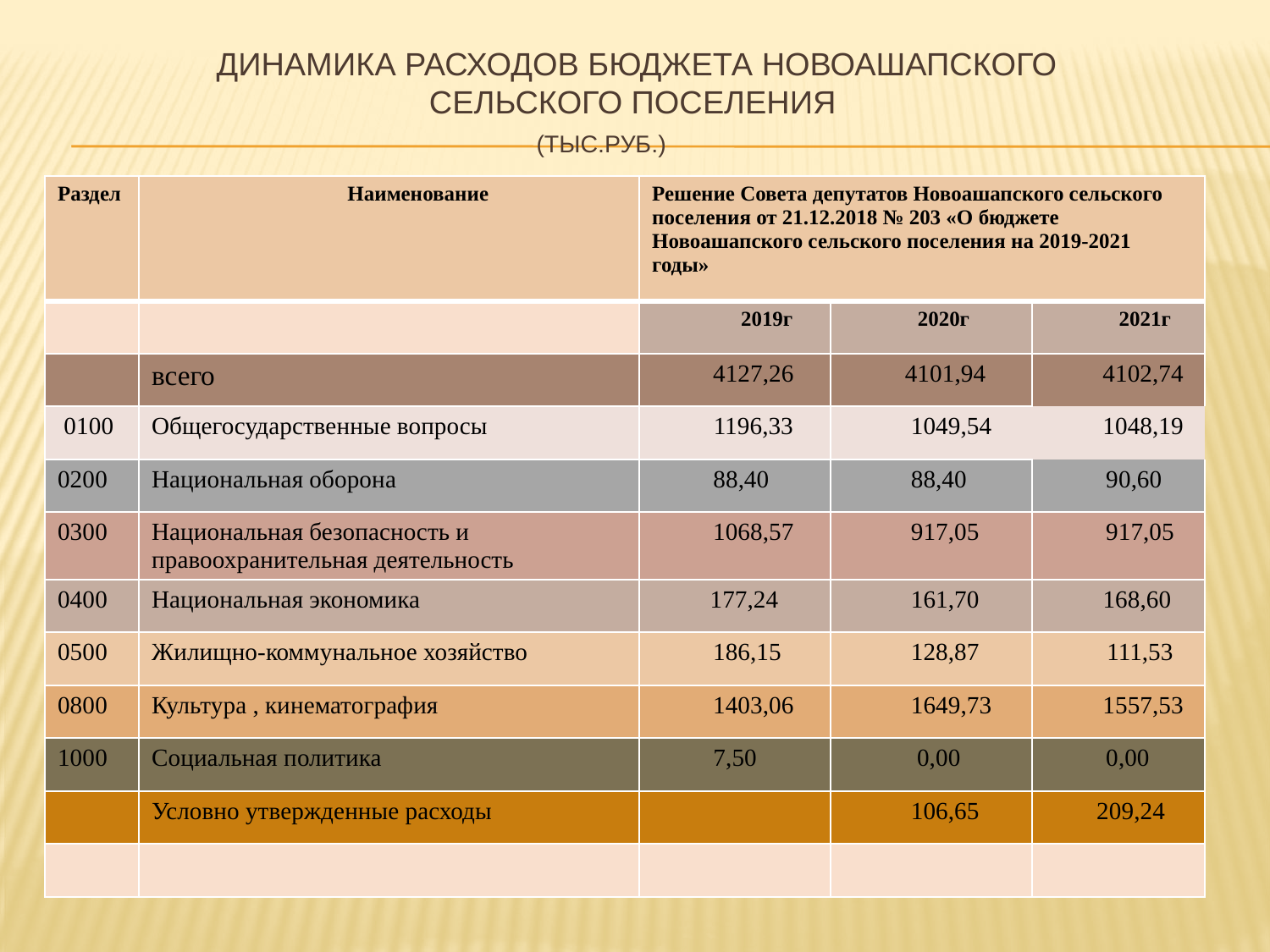

# Динамика расходов бюджета НОВОАШАПского сельского поселения (тыс.руб.)
| Раздел | Наименование | Решение Совета депутатов Новоашапского сельского поселения от 21.12.2018 № 203 «О бюджете Новоашапского сельского поселения на 2019-2021 годы» |  |  |
| --- | --- | --- | --- | --- |
|  |  | 2019г | 2020г | 2021г |
|  | всего | 4127,26 | 4101,94 | 4102,74 |
| 0100 | Общегосударственные вопросы | 1196,33 | 1049,54 | 1048,19 |
| 0200 | Национальная оборона | 88,40 | 88,40 | 90,60 |
| 0300 | Национальная безопасность и правоохранительная деятельность | 1068,57 | 917,05 | 917,05 |
| 0400 | Национальная экономика | 177,24 | 161,70 | 168,60 |
| 0500 | Жилищно-коммунальное хозяйство | 186,15 | 128,87 | 111,53 |
| 0800 | Культура , кинематография | 1403,06 | 1649,73 | 1557,53 |
| 1000 | Социальная политика | 7,50 | 0,00 | 0,00 |
|  | Условно утвержденные расходы |  | 106,65 | 209,24 |
|  |  |  |  |  |